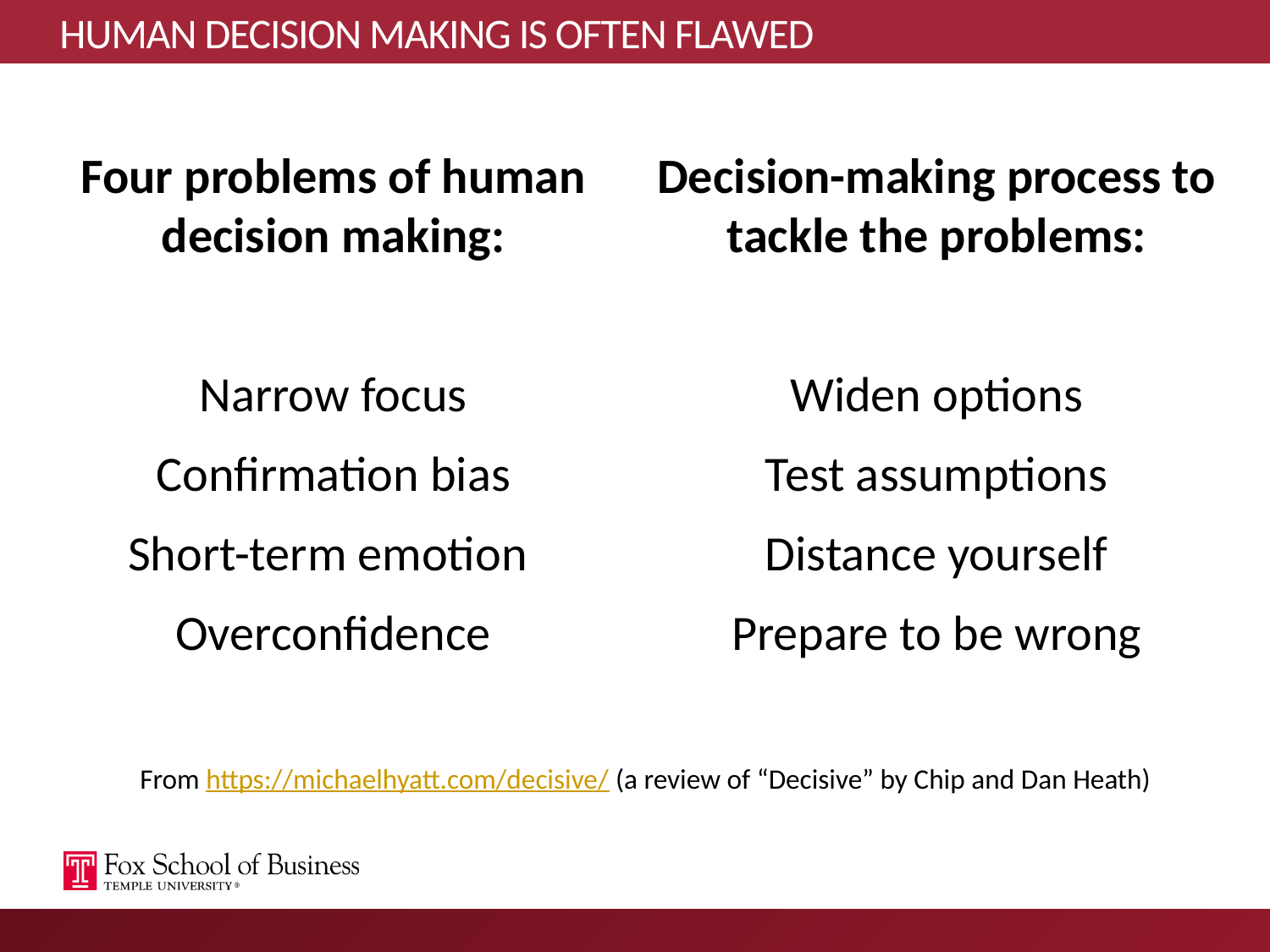

# HUMAN DECISION MAKING IS OFTEN FLAWED
Four problems of human decision making:

Narrow focus
Confirmation bias
Short-term emotion
Overconfidence
Decision-making process to tackle the problems:

Widen options
Test assumptions
Distance yourself
Prepare to be wrong
From https://michaelhyatt.com/decisive/ (a review of “Decisive” by Chip and Dan Heath)